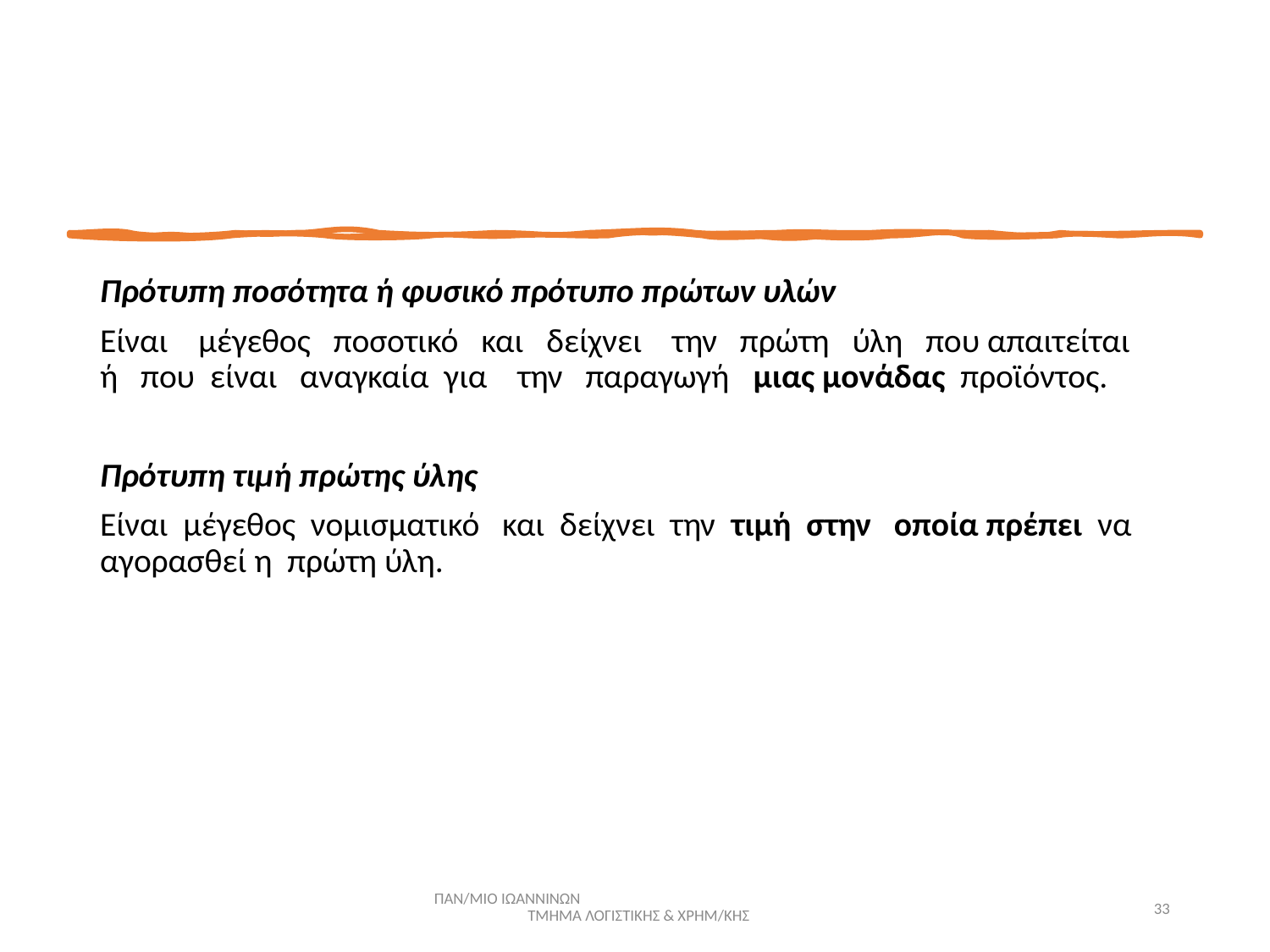

Πρότυπη ποσότητα ή φυσικό πρότυπο πρώτων υλών
Είναι    μέγεθος   ποσοτικό   και   δείχνει    την   πρώτη   ύλη   που απαιτείται   ή   που  είναι   αναγκαία  για    την   παραγωγή   μιας μονάδας  προϊόντος.

Πρότυπη τιμή πρώτης ύλης
Είναι  μέγεθος  νομισματικό   και  δείχνει  την  τιμή  στην   οποία πρέπει  να  αγορασθεί η  πρώτη ύλη.
ΠΑΝ/ΜΙΟ ΙΩΑΝΝΙΝΩΝ                                                                          ΤΜΗΜΑ ΛΟΓΙΣΤΙΚΗΣ & ΧΡΗΜ/ΚΗΣ
33